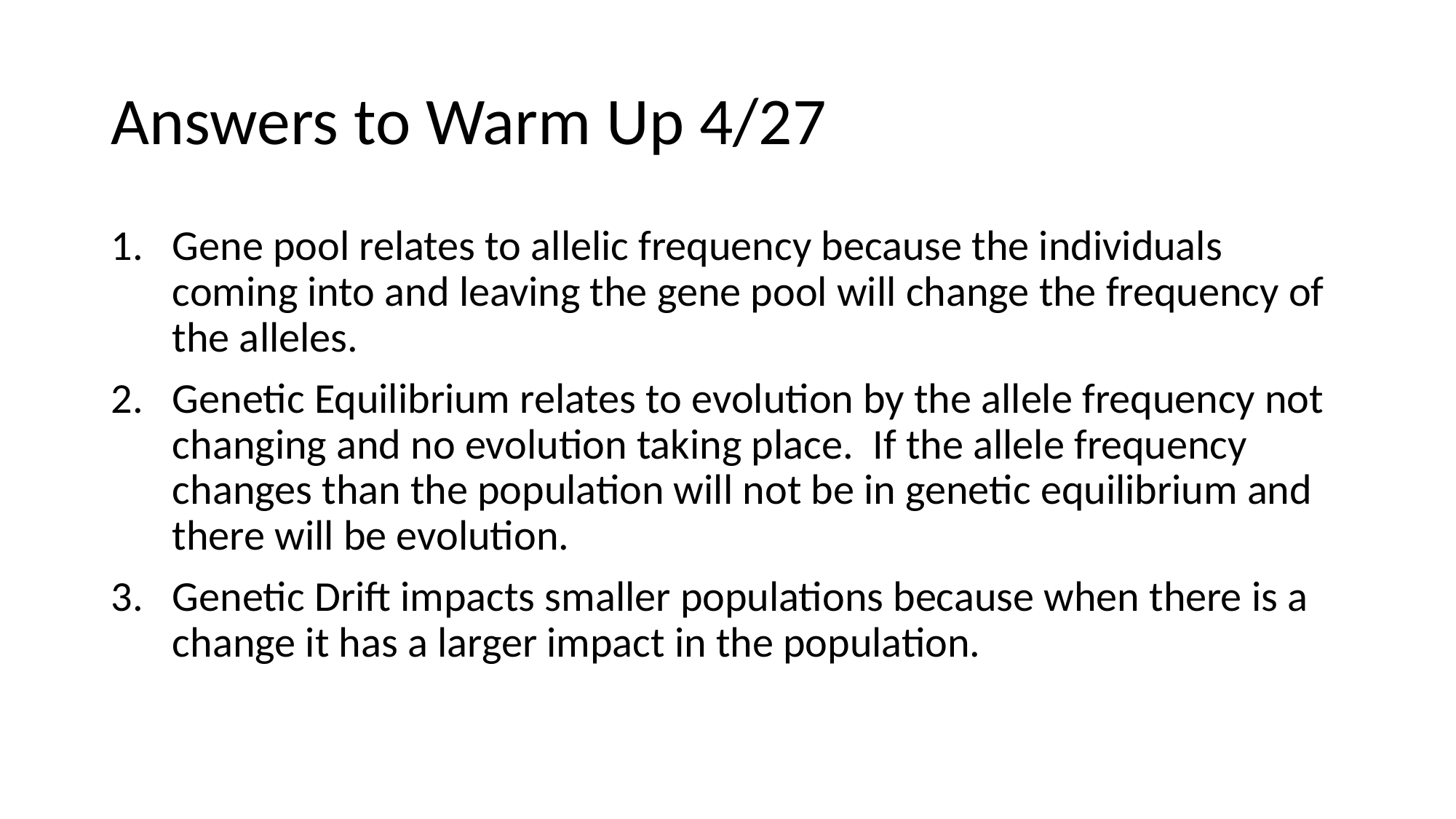

# Answers to Warm Up 4/27
Gene pool relates to allelic frequency because the individuals coming into and leaving the gene pool will change the frequency of the alleles.
Genetic Equilibrium relates to evolution by the allele frequency not changing and no evolution taking place.  If the allele frequency changes than the population will not be in genetic equilibrium and there will be evolution.
Genetic Drift impacts smaller populations because when there is a change it has a larger impact in the population.